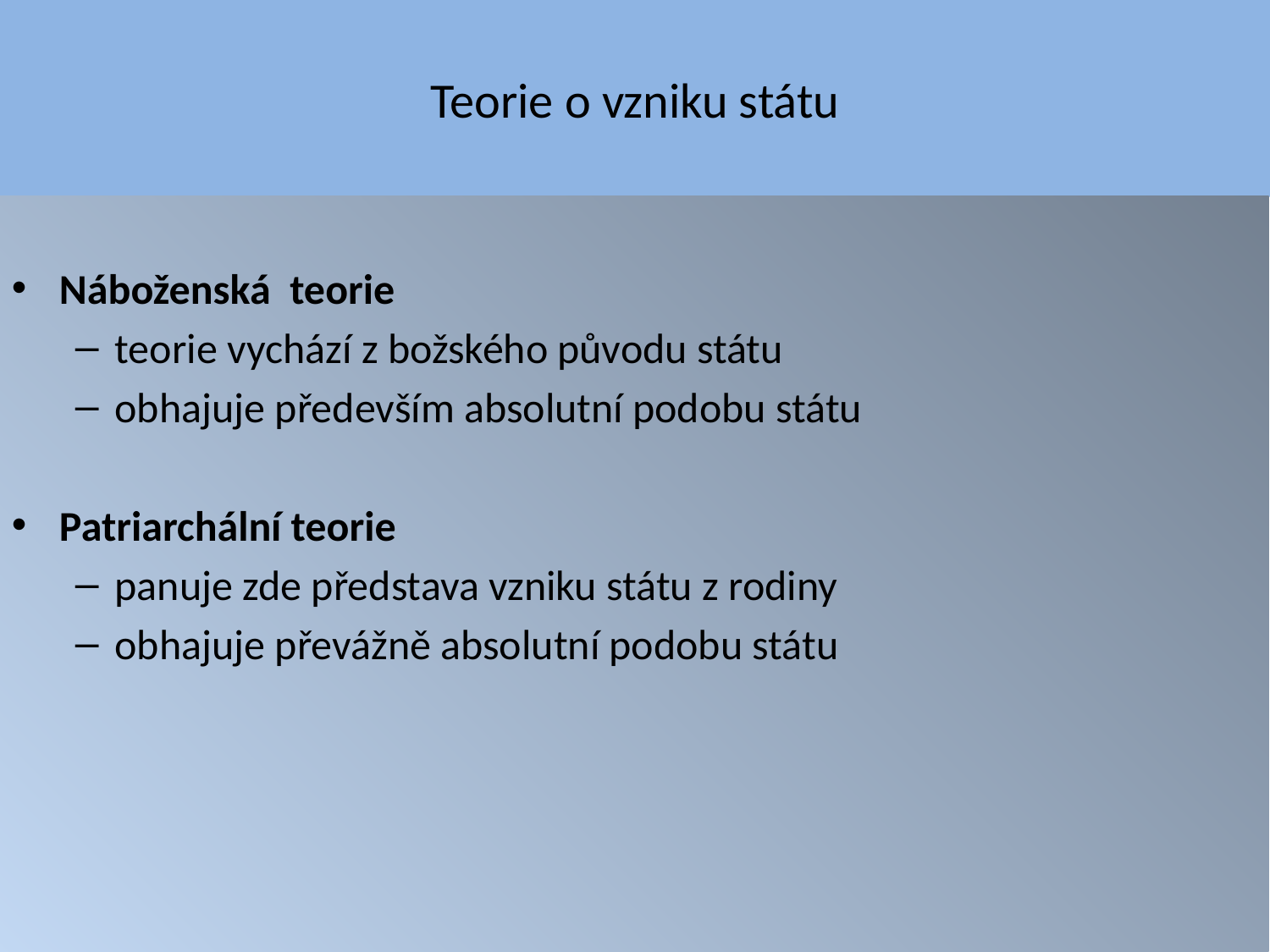

# Teorie o vzniku státu

Náboženská  teorie
teorie vychází z božského původu státu
obhajuje především absolutní podobu státu

Patriarchální teorie
panuje zde představa vzniku státu z rodiny
obhajuje převážně absolutní podobu státu